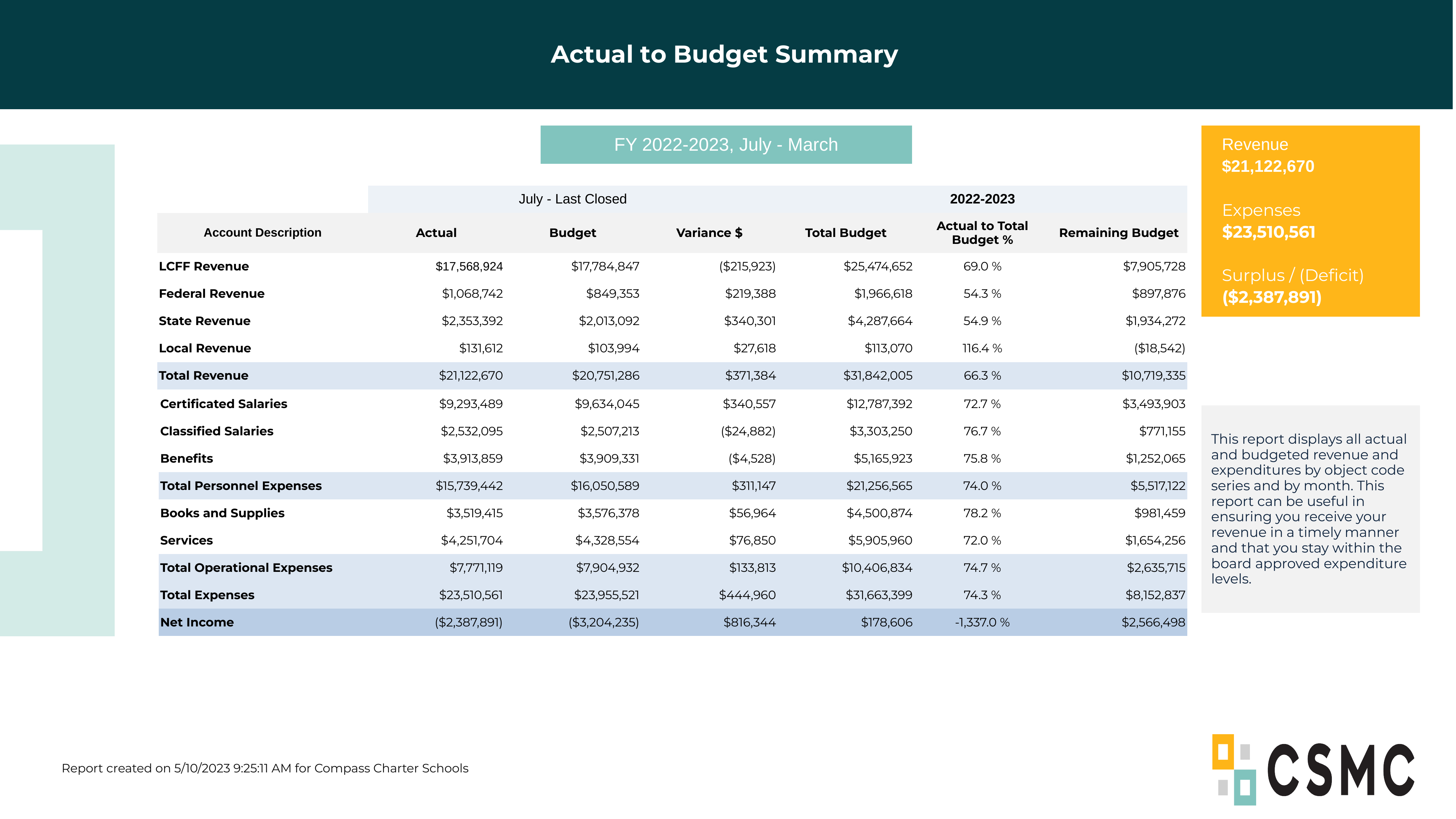

Actual to Budget Summary

FY 2022-2023, July - March

| Revenue |
| --- |
| $21,122,670 |
|  |
| Expenses |
| $23,510,561 |
|  |
| Surplus / (Deficit) |
| ($2,387,891) |

|  | July - Last Closed |  |  | 2022-2023 |  |  |
| --- | --- | --- | --- | --- | --- | --- |
| Account Description | Actual | Budget | Variance $ | Total Budget | Actual to Total Budget % | Remaining Budget |
| LCFF Revenue | $17,568,924 | $17,784,847 | ($215,923) | $25,474,652 | 69.0 % | $7,905,728 |
| Federal Revenue | $1,068,742 | $849,353 | $219,388 | $1,966,618 | 54.3 % | $897,876 |
| State Revenue | $2,353,392 | $2,013,092 | $340,301 | $4,287,664 | 54.9 % | $1,934,272 |
| Local Revenue | $131,612 | $103,994 | $27,618 | $113,070 | 116.4 % | ($18,542) |
| Total Revenue | $21,122,670 | $20,751,286 | $371,384 | $31,842,005 | 66.3 % | $10,719,335 |
| Certificated Salaries | $9,293,489 | $9,634,045 | $340,557 | $12,787,392 | 72.7 % | $3,493,903 |
| --- | --- | --- | --- | --- | --- | --- |
| Classified Salaries | $2,532,095 | $2,507,213 | ($24,882) | $3,303,250 | 76.7 % | $771,155 |
| Benefits | $3,913,859 | $3,909,331 | ($4,528) | $5,165,923 | 75.8 % | $1,252,065 |
| Total Personnel Expenses | $15,739,442 | $16,050,589 | $311,147 | $21,256,565 | 74.0 % | $5,517,122 |
| Books and Supplies | $3,519,415 | $3,576,378 | $56,964 | $4,500,874 | 78.2 % | $981,459 |
| Services | $4,251,704 | $4,328,554 | $76,850 | $5,905,960 | 72.0 % | $1,654,256 |
| Total Operational Expenses | $7,771,119 | $7,904,932 | $133,813 | $10,406,834 | 74.7 % | $2,635,715 |
| Total Expenses | $23,510,561 | $23,955,521 | $444,960 | $31,663,399 | 74.3 % | $8,152,837 |
| Net Income | ($2,387,891) | ($3,204,235) | $816,344 | $178,606 | -1,337.0 % | $2,566,498 |

This report displays all actual and budgeted revenue and expenditures by object code series and by month. This report can be useful in ensuring you receive your revenue in a timely manner and that you stay within the board approved expenditure levels.

Report created on 5/10/2023 9:25:11 AM for Compass Charter Schools